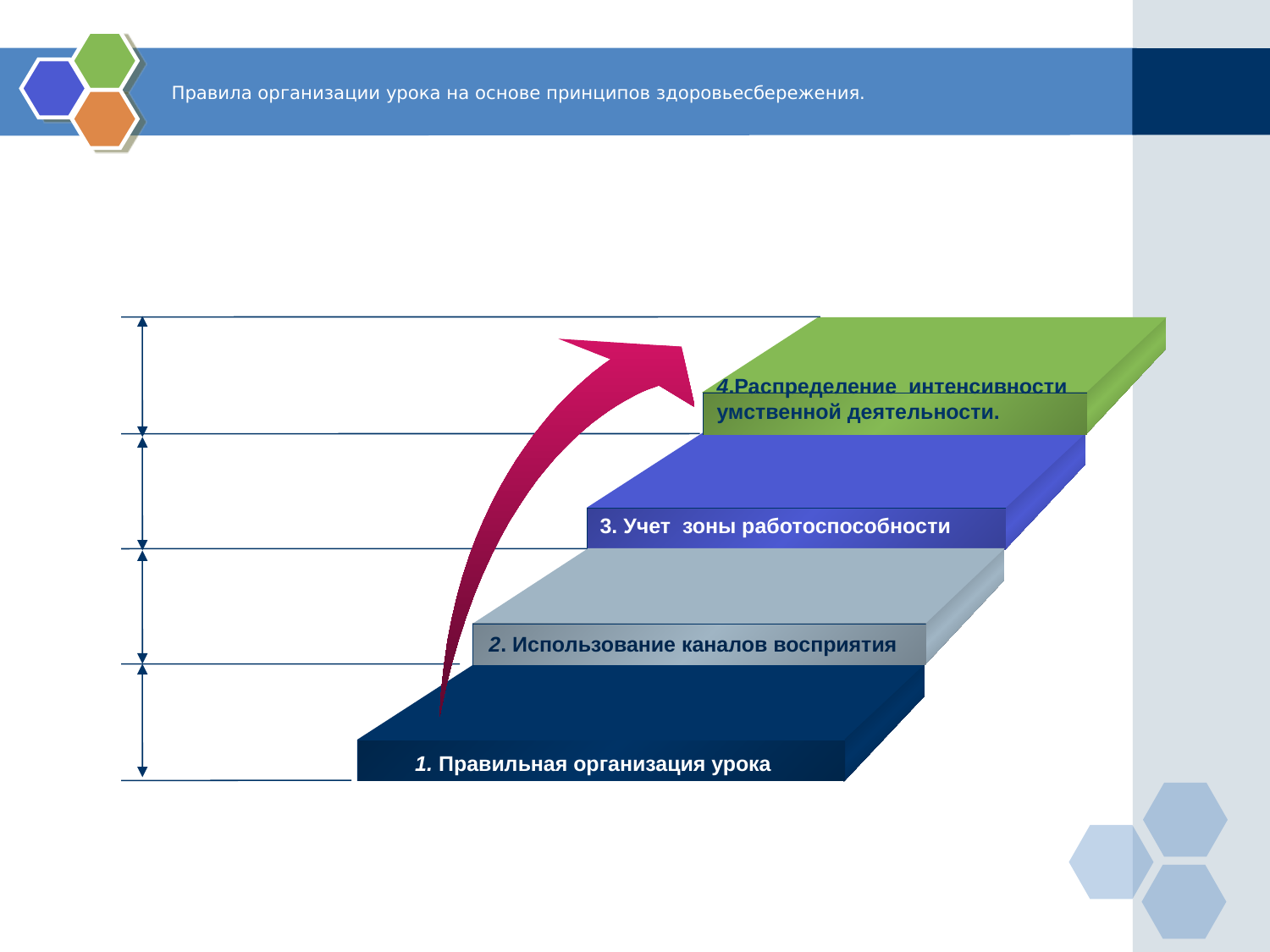

# Правила организации урока на основе принципов здоровьесбережения.

1. Правильная организация урока
4.Распределение  интенсивности  умственной деятельности.

3. Учет  зоны работоспособности

2. Использование каналов восприятия